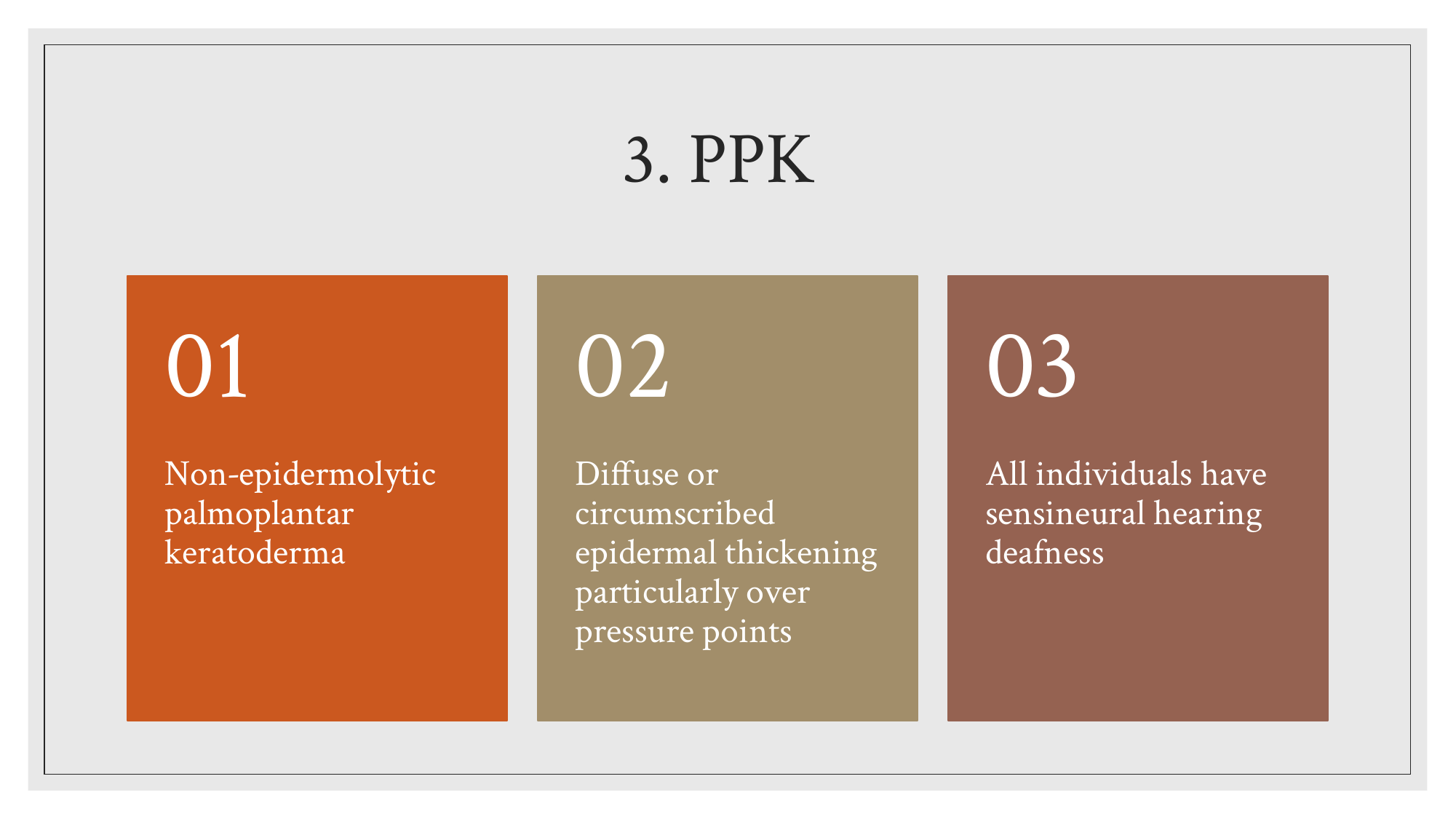

# 3. PPK
Non‐epidermolytic palmoplantar keratoderma
01
Diffuse or circumscribed epidermal thickening particularly over pressure points
02
All individuals have sensineural hearing deafness
03